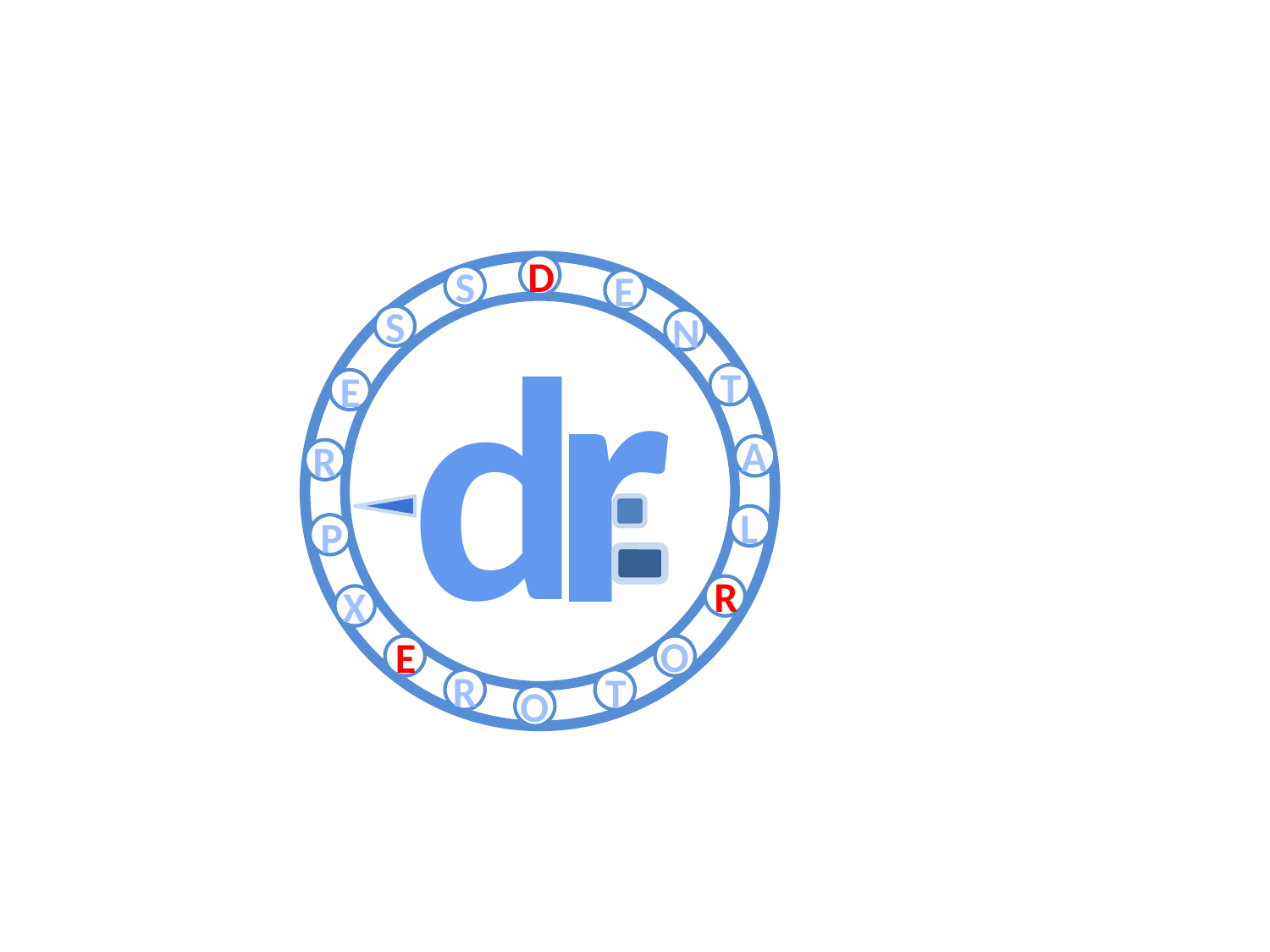

D
S

r
E

d
S

N

T
E

A
R

L
P

X
R

E
O

R
T
O